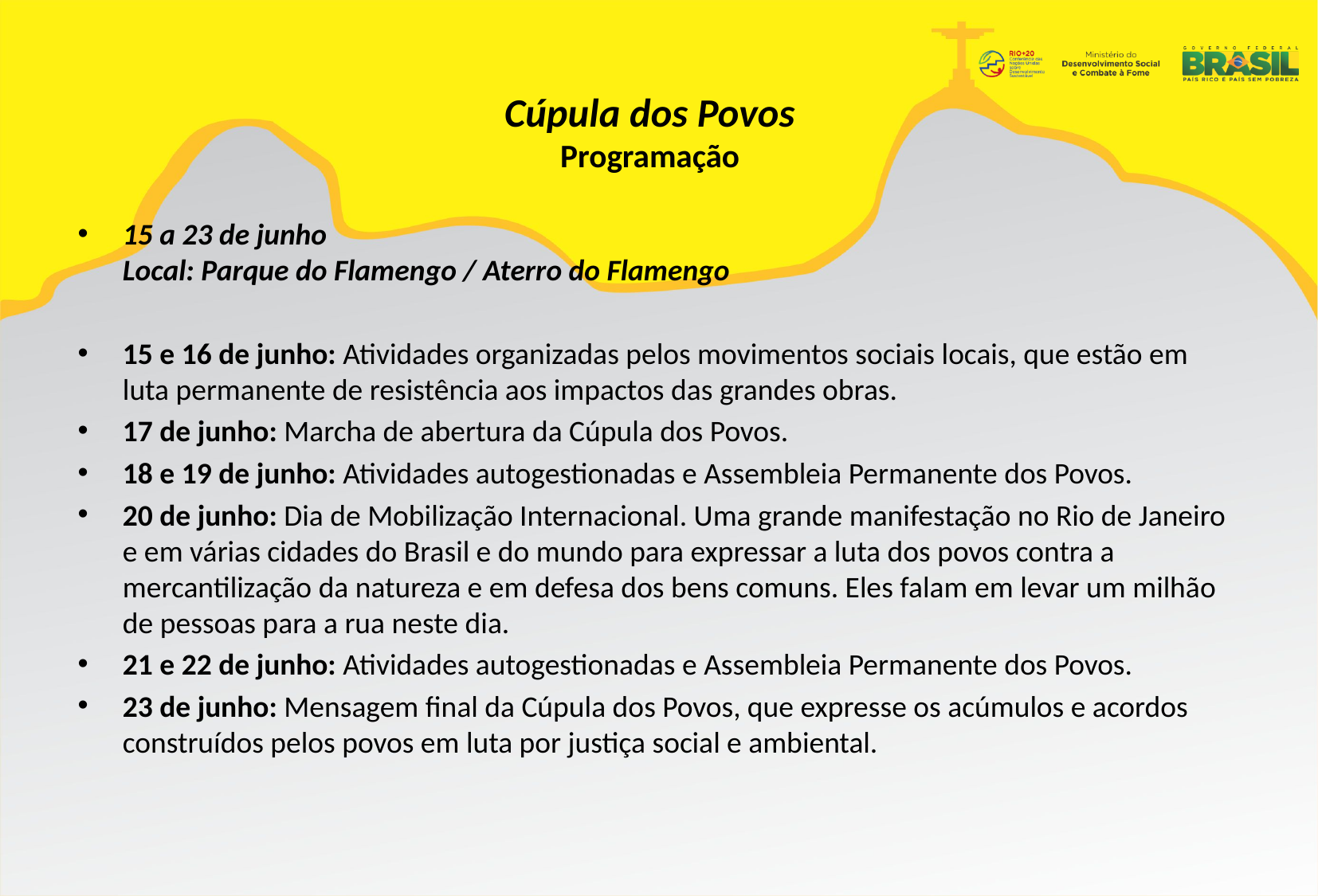

# Cúpula dos Povos Programação
15 a 23 de junho
Local: Parque do Flamengo / Aterro do Flamengo

15 e 16 de junho: Atividades organizadas pelos movimentos sociais locais, que estão em luta permanente de resistência aos impactos das grandes obras.
17 de junho: Marcha de abertura da Cúpula dos Povos.
18 e 19 de junho: Atividades autogestionadas e Assembleia Permanente dos Povos.
20 de junho: Dia de Mobilização Internacional. Uma grande manifestação no Rio de Janeiro e em várias cidades do Brasil e do mundo para expressar a luta dos povos contra a mercantilização da natureza e em defesa dos bens comuns. Eles falam em levar um milhão de pessoas para a rua neste dia.
21 e 22 de junho: Atividades autogestionadas e Assembleia Permanente dos Povos.
23 de junho: Mensagem final da Cúpula dos Povos, que expresse os acúmulos e acordos construídos pelos povos em luta por justiça social e ambiental.